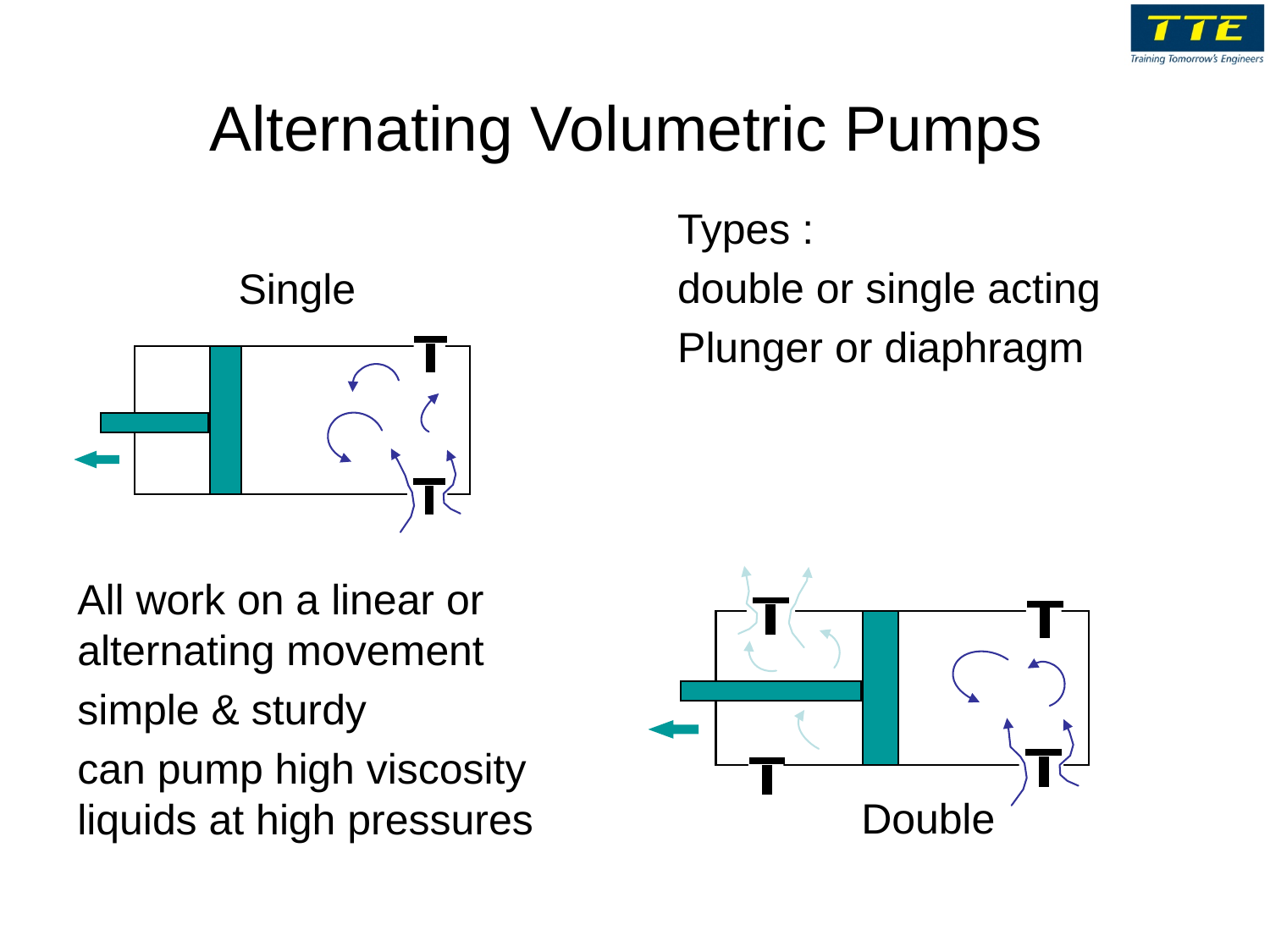

# Alternating Volumetric Pumps
Types :
double or single acting
Plunger or diaphragm
Single

Double
All work on a linear or alternating movement
simple & sturdy
can pump high viscosity liquids at high pressures